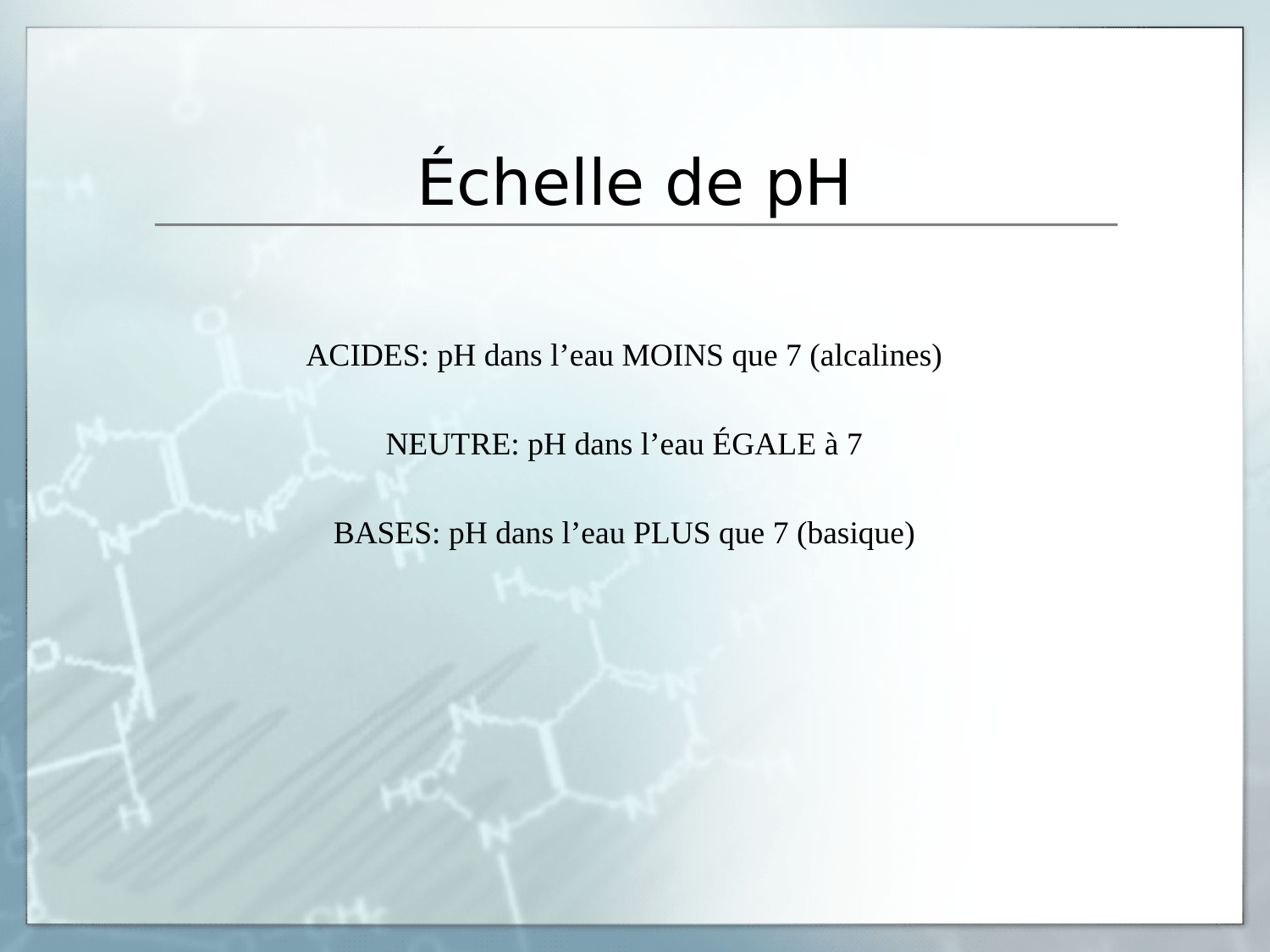

# Échelle de pH
ACIDES: pH dans l’eau MOINS que 7 (alcalines)

NEUTRE: pH dans l’eau ÉGALE à 7

BASES: pH dans l’eau PLUS que 7 (basique)